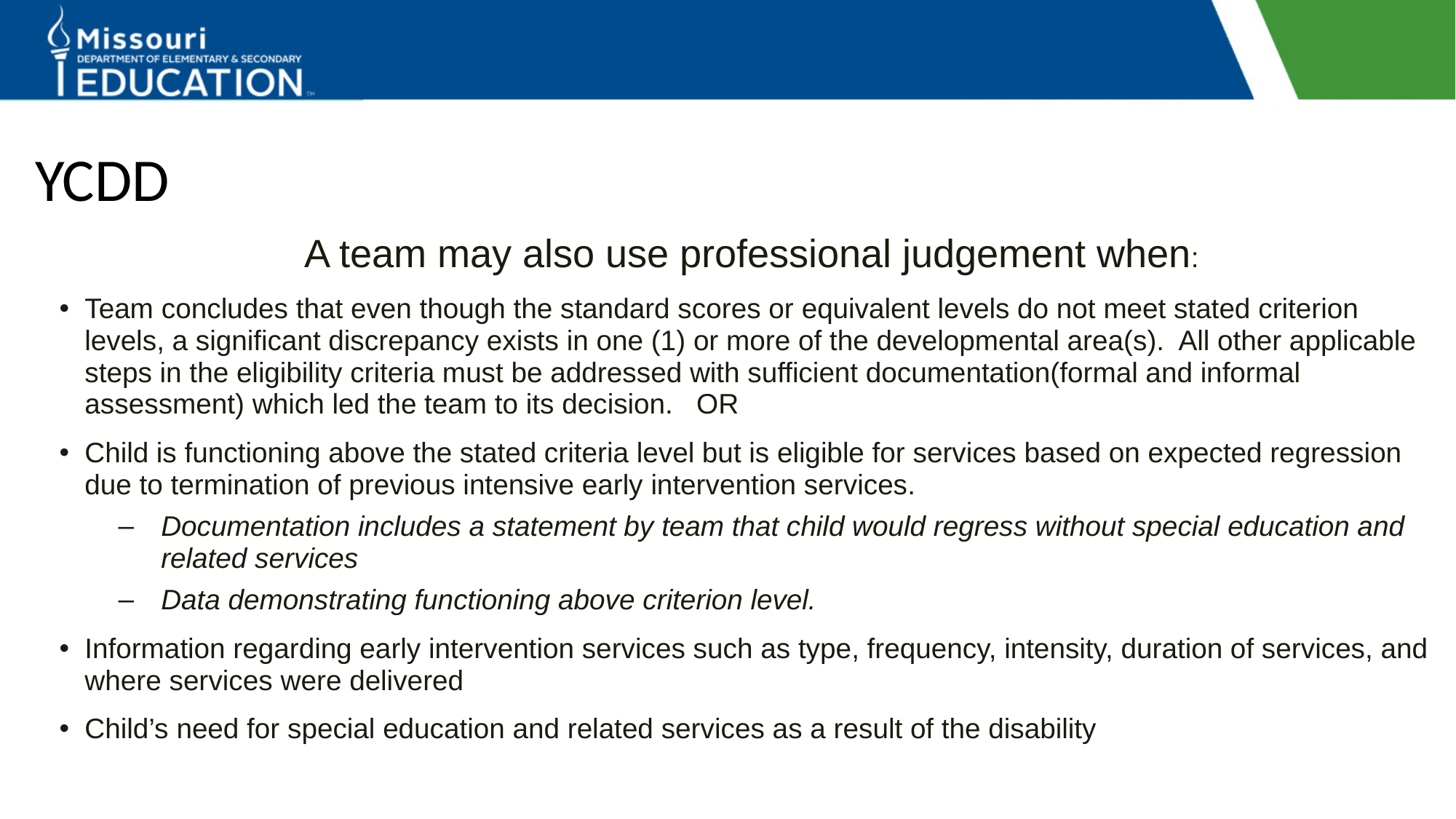

# YCDD
A team may also use professional judgement when:
Team concludes that even though the standard scores or equivalent levels do not meet stated criterion levels, a significant discrepancy exists in one (1) or more of the developmental area(s).  All other applicable steps in the eligibility criteria must be addressed with sufficient documentation(formal and informal assessment) which led the team to its decision.   OR
Child is functioning above the stated criteria level but is eligible for services based on expected regression due to termination of previous intensive early intervention services.
Documentation includes a statement by team that child would regress without special education and related services
Data demonstrating functioning above criterion level.
Information regarding early intervention services such as type, frequency, intensity, duration of services, and where services were delivered
Child’s need for special education and related services as a result of the disability